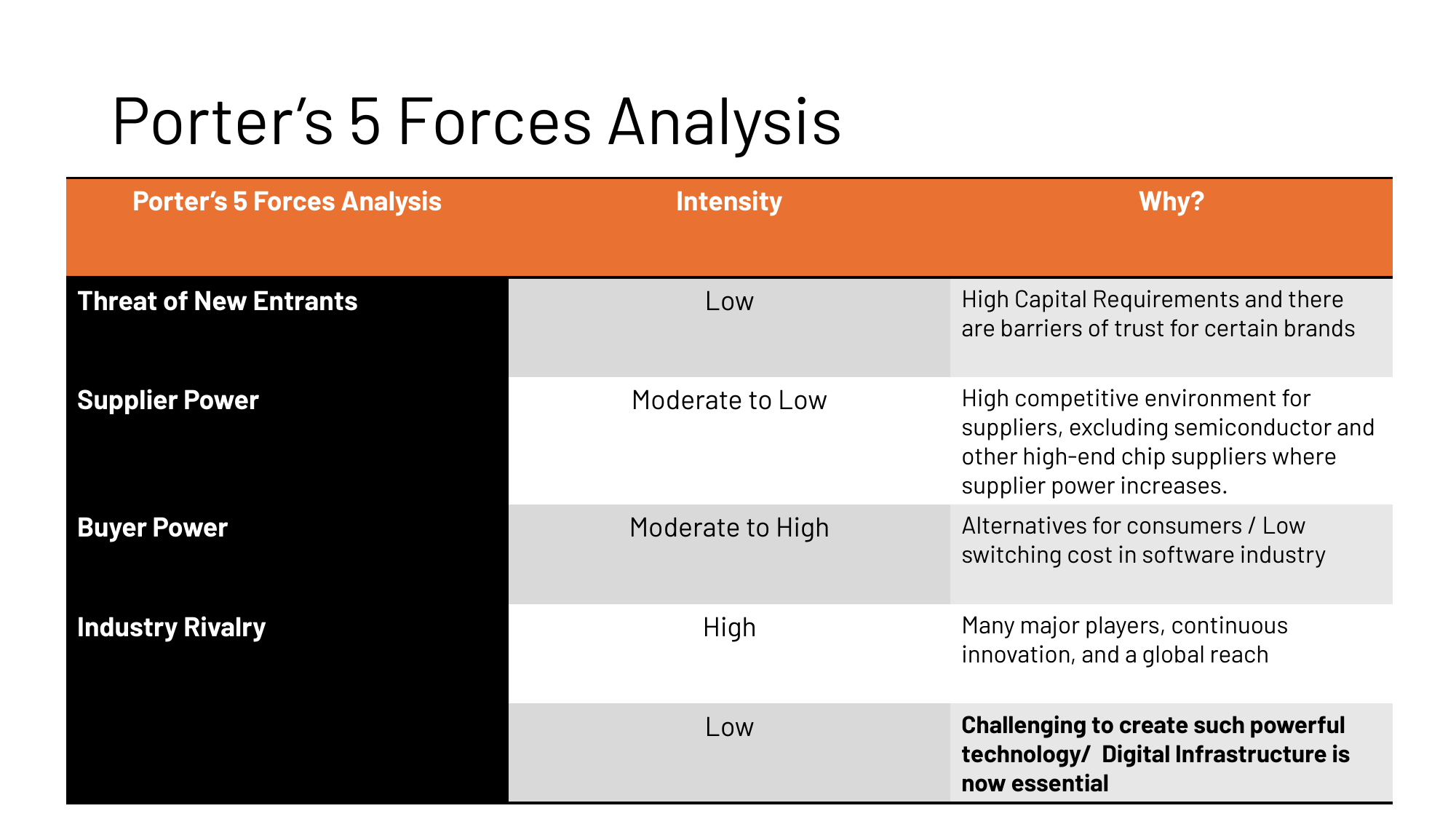

# Porter’s 5 Forces Analysis
| Porter’s 5 Forces Analysis | Intensity | Why? |
| --- | --- | --- |
| Threat of New Entrants | Low | High Capital Requirements and there are barriers of trust for certain brands |
| Supplier Power | Moderate to Low | High competitive environment for suppliers, excluding semiconductor and other high-end chip suppliers where supplier power increases. |
| Buyer Power | Moderate to High | Alternatives for consumers / Low switching cost in software industry |
| Industry Rivalry | High | Many major players, continuous innovation, and a global reach |
| Threat of Substitutes | Low | Challenging to create such powerful technology/ Digital Infrastructure is now essential |